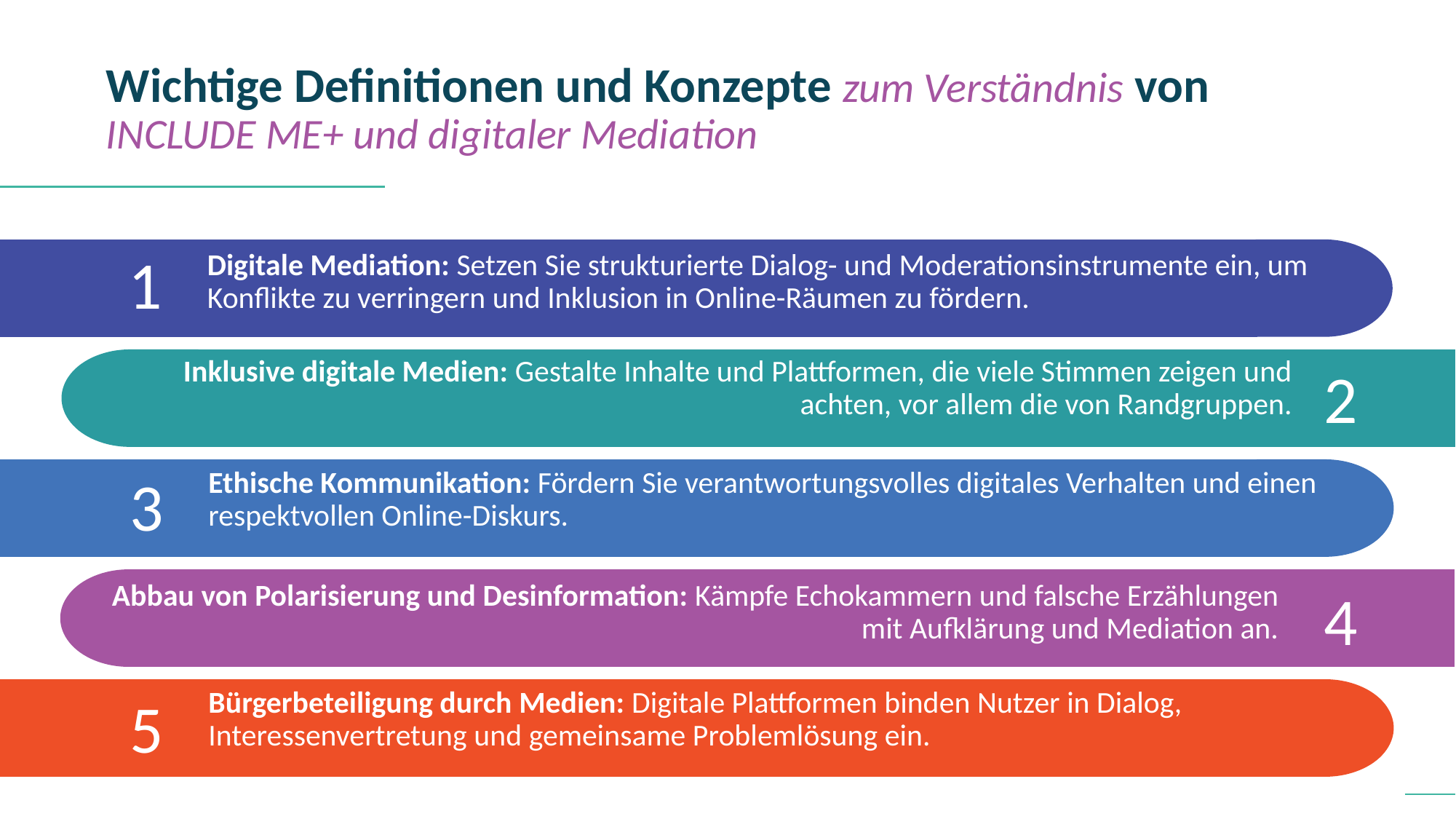

Wichtige Definitionen und Konzepte zum Verständnis von INCLUDE ME+ und digitaler Mediation

1

Digitale Mediation: Setzen Sie strukturierte Dialog- und Moderationsinstrumente ein, um Konflikte zu verringern und Inklusion in Online-Räumen zu fördern.
Inklusive digitale Medien: Gestalte Inhalte und Plattformen, die viele Stimmen zeigen und achten, vor allem die von Randgruppen.

2
3

Ethische Kommunikation: Fördern Sie verantwortungsvolles digitales Verhalten und einen respektvollen Online-Diskurs.

4
Abbau von Polarisierung und Desinformation: Kämpfe Echokammern und falsche Erzählungen mit Aufklärung und Mediation an.

5
Bürgerbeteiligung durch Medien: Digitale Plattformen binden Nutzer in Dialog, Interessenvertretung und gemeinsame Problemlösung ein.